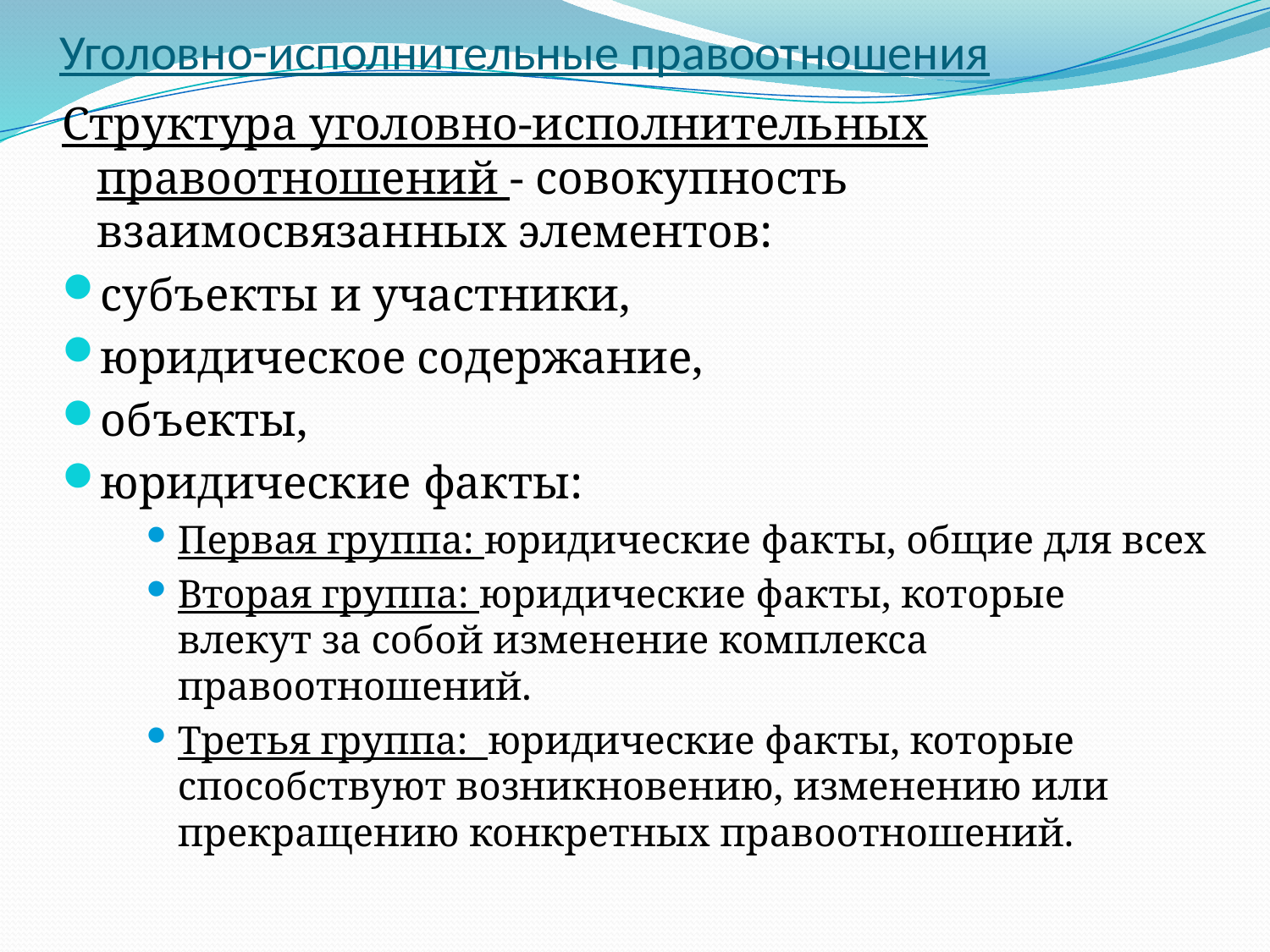

# Уголовно-исполнительные правоотношения
Структура уголовно-исполнительных правоотношений - совокупность взаимосвязанных элементов:
субъекты и участники,
юридическое содержание,
объекты,
юридические факты:
Первая группа: юридические факты, общие для всех
Вторая группа: юридические факты, которые влекут за собой изменение комплекса правоотношений.
Третья группа:  юридические факты, которые способствуют возникновению, изменению или прекращению конкретных правоотношений.